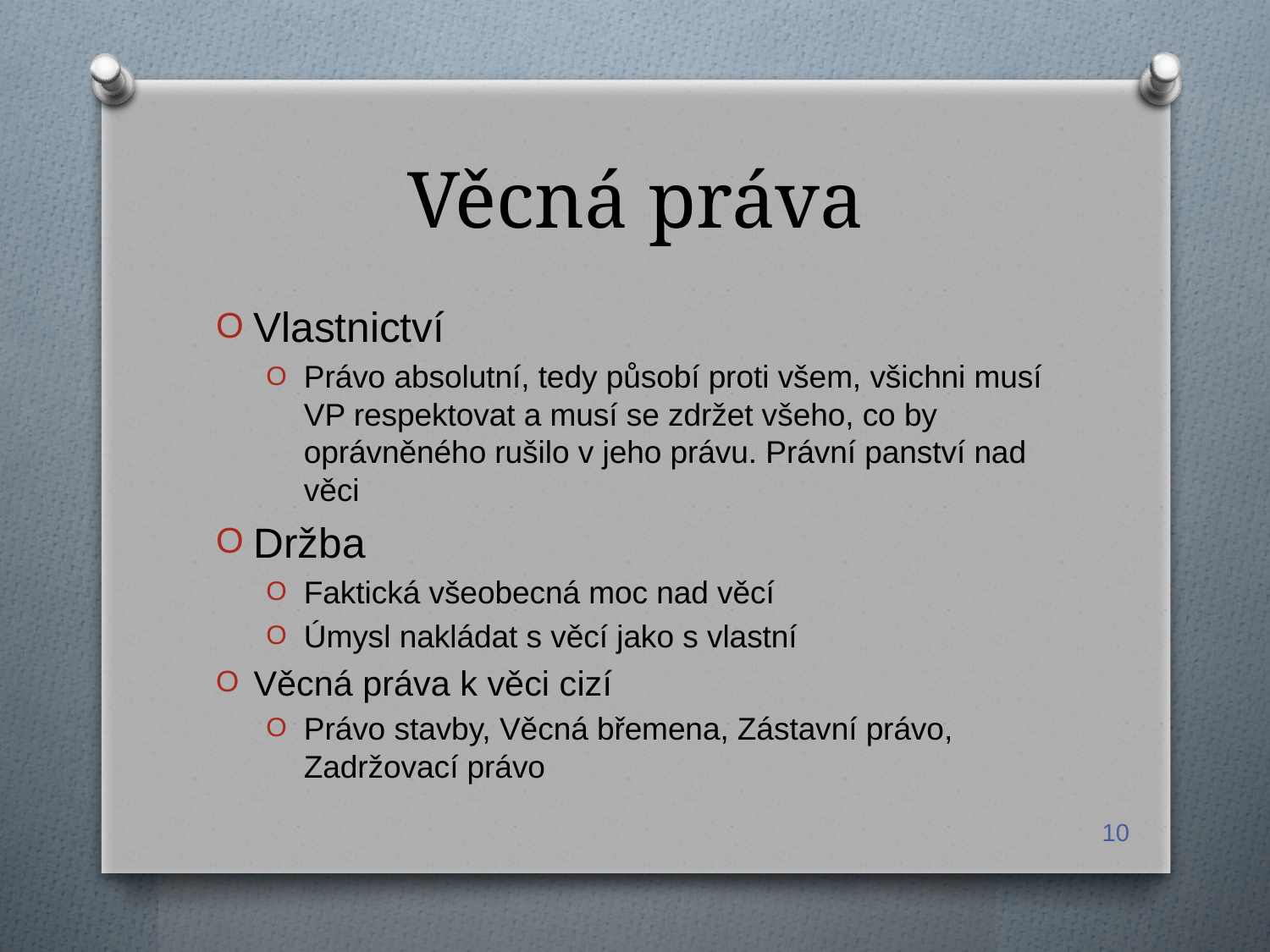

# Věcná práva
Vlastnictví
Právo absolutní, tedy působí proti všem, všichni musí VP respektovat a musí se zdržet všeho, co by oprávněného rušilo v jeho právu. Právní panství nad věci
Držba
Faktická všeobecná moc nad věcí
Úmysl nakládat s věcí jako s vlastní
Věcná práva k věci cizí
Právo stavby, Věcná břemena, Zástavní právo, Zadržovací právo

10